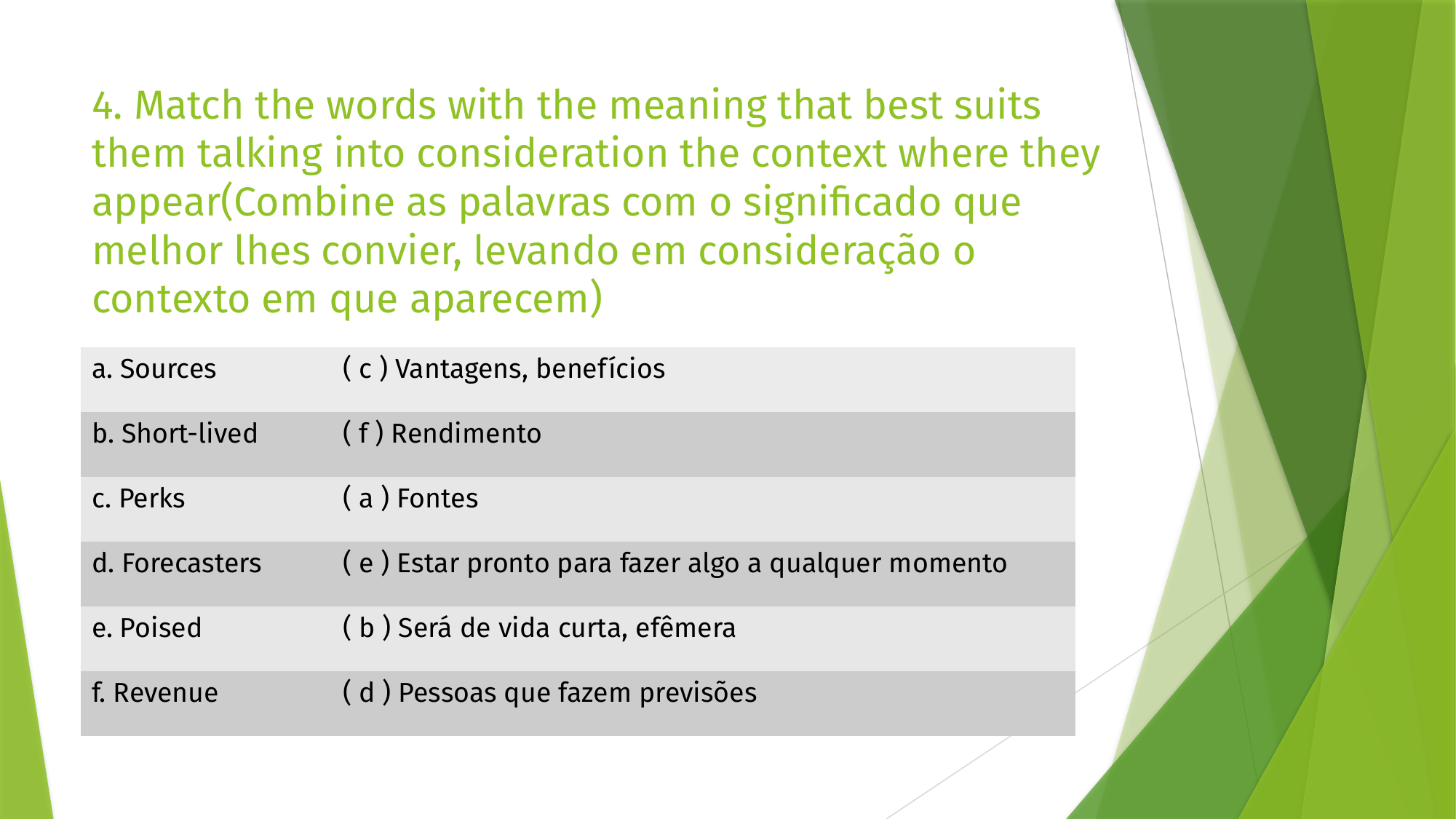

# 4. Match the words with the meaning that best suits them talking into consideration the context where they appear(Combine as palavras com o significado que melhor lhes convier, levando em consideração o contexto em que aparecem)
| a. Sources | ( c ) Vantagens, benefícios |
| --- | --- |
| b. Short-lived | ( f ) Rendimento |
| c. Perks | ( a ) Fontes |
| d. Forecasters | ( e ) Estar pronto para fazer algo a qualquer momento |
| e. Poised | ( b ) Será de vida curta, efêmera |
| f. Revenue | ( d ) Pessoas que fazem previsões |